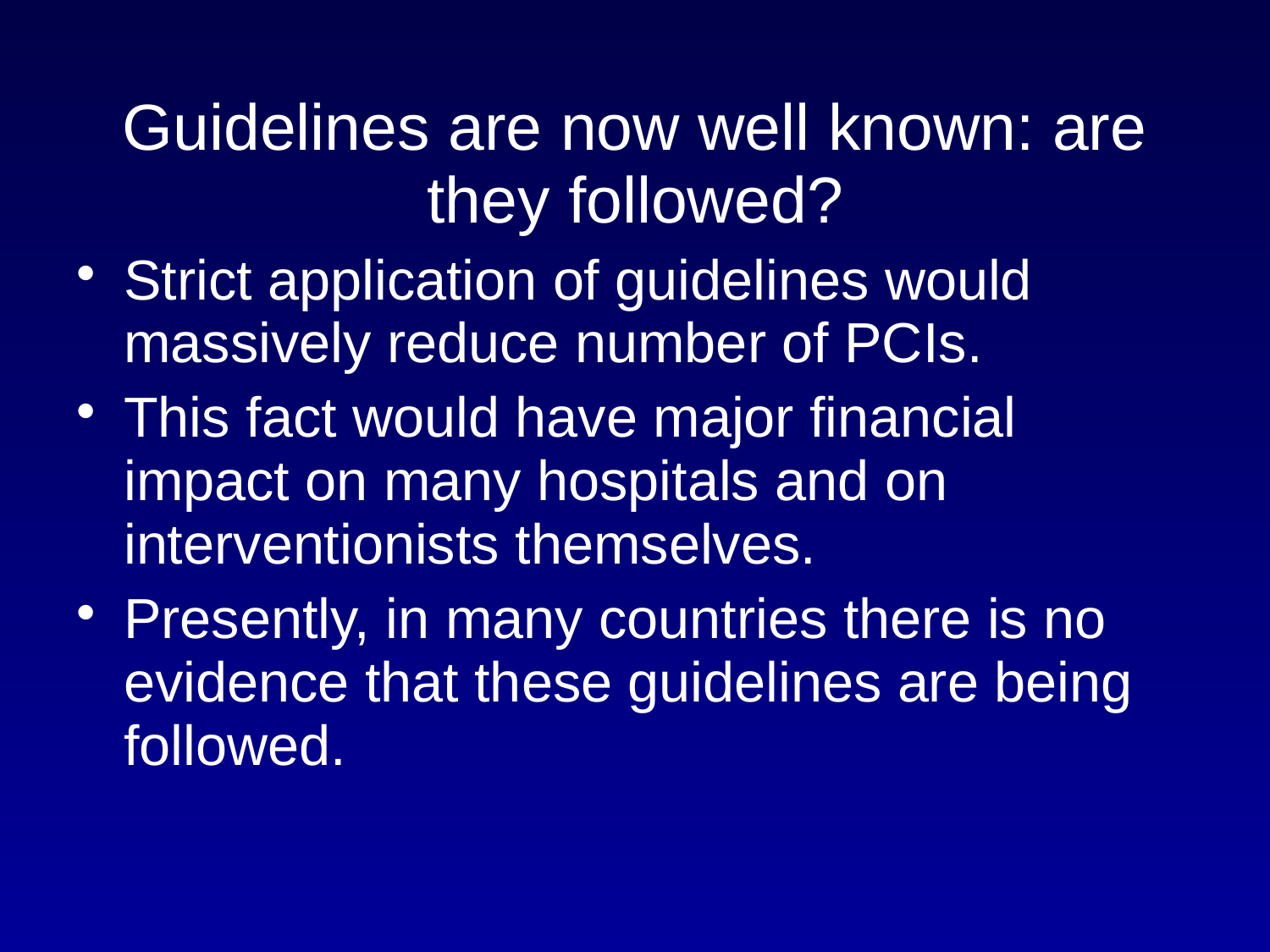

# Guidelines are now well known: are they followed?
Strict application of guidelines would massively reduce number of PCIs.
This fact would have major financial impact on many hospitals and on interventionists themselves.
Presently, in many countries there is no evidence that these guidelines are being followed.